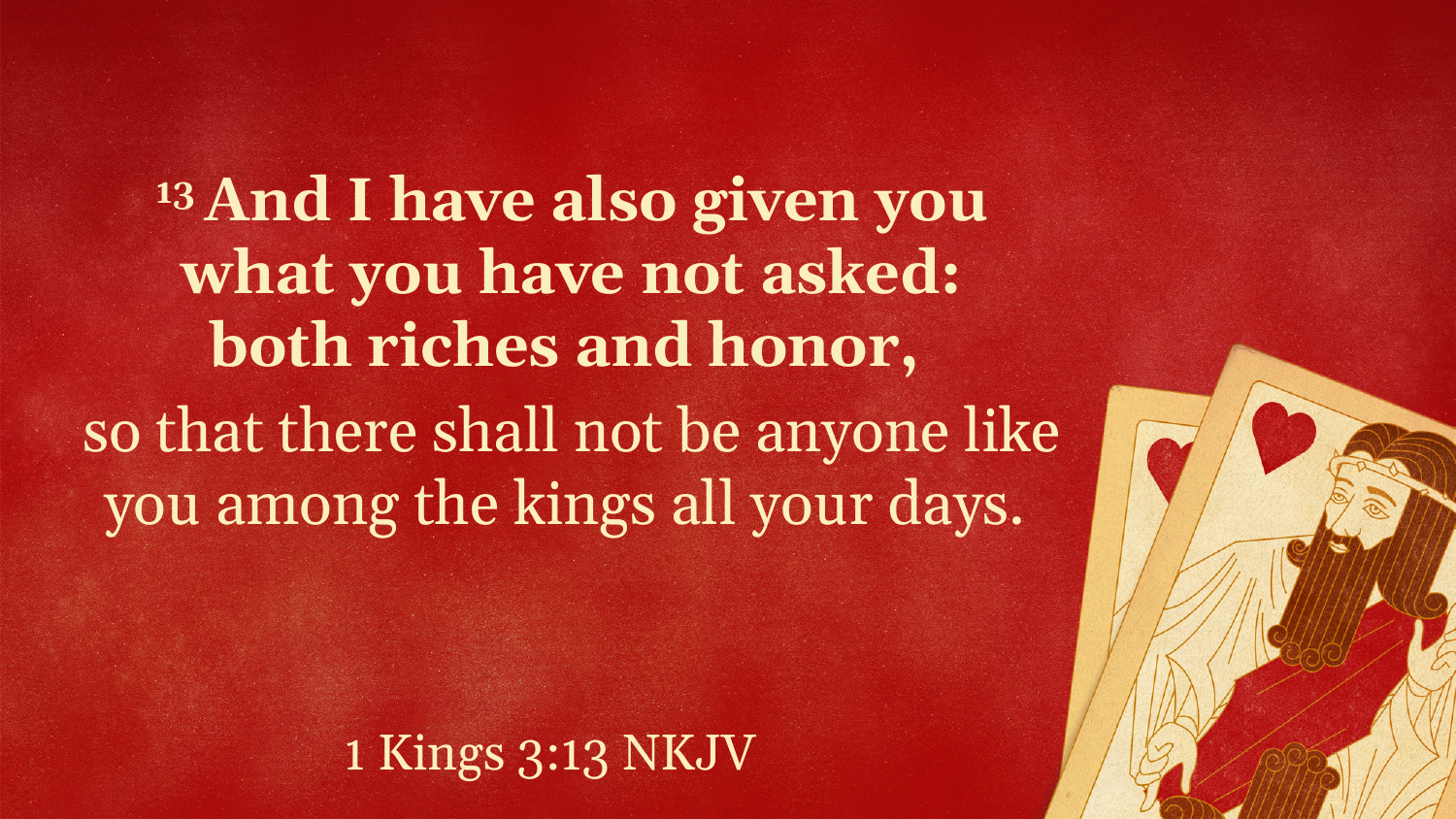

13 And I have also given you what you have not asked: both riches and honor,
so that there shall not be anyone like you among the kings all your days.
1 Kings 3:13 NKJV